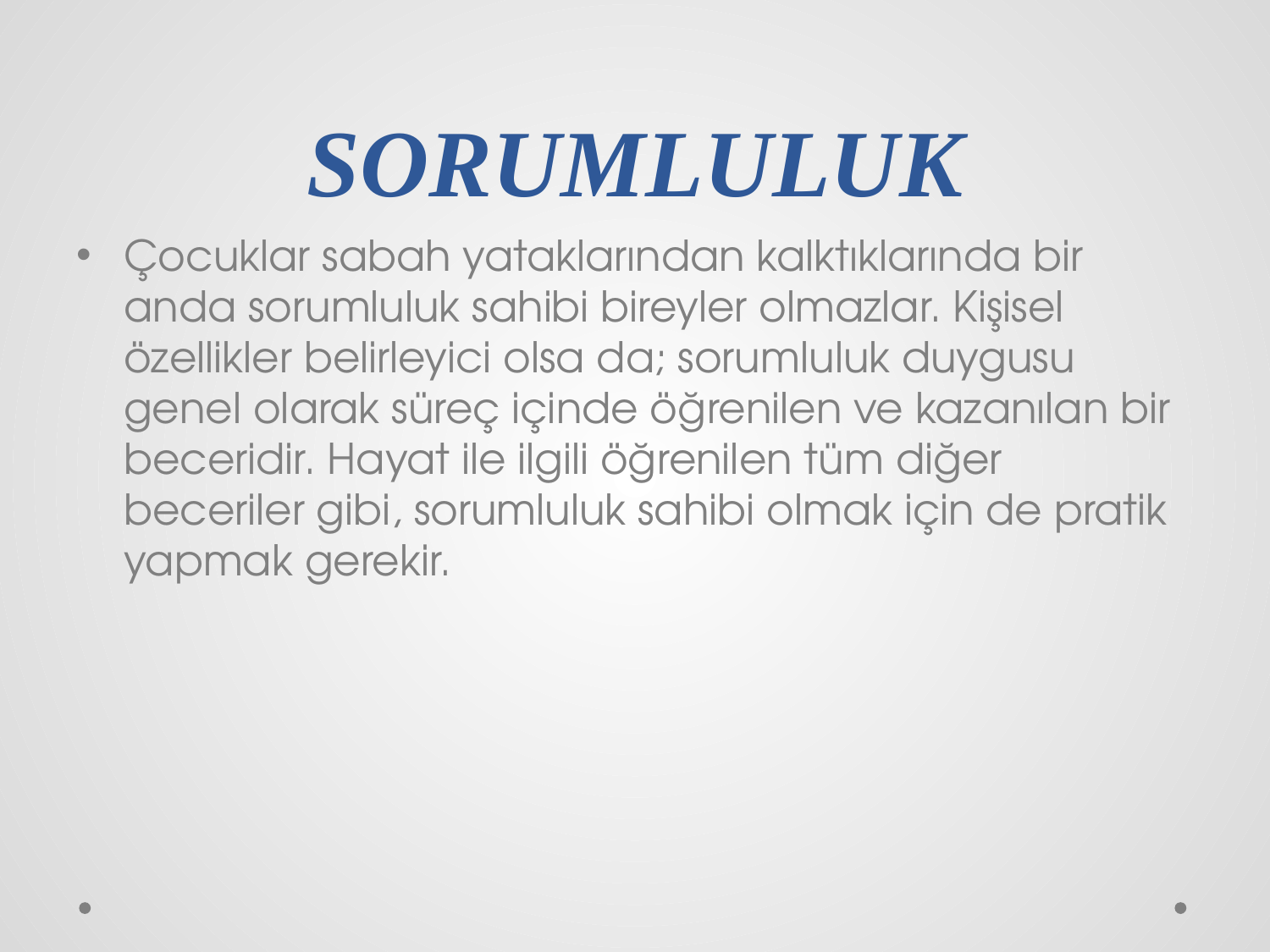

# SORUMLULUK
Çocuklar sabah yataklarından kalktıklarında bir anda sorumluluk sahibi bireyler olmazlar. Kişisel özellikler belirleyici olsa da; sorumluluk duygusu genel olarak süreç içinde öğrenilen ve kazanılan bir beceridir. Hayat ile ilgili öğrenilen tüm diğer beceriler gibi, sorumluluk sahibi olmak için de pratik yapmak gerekir.